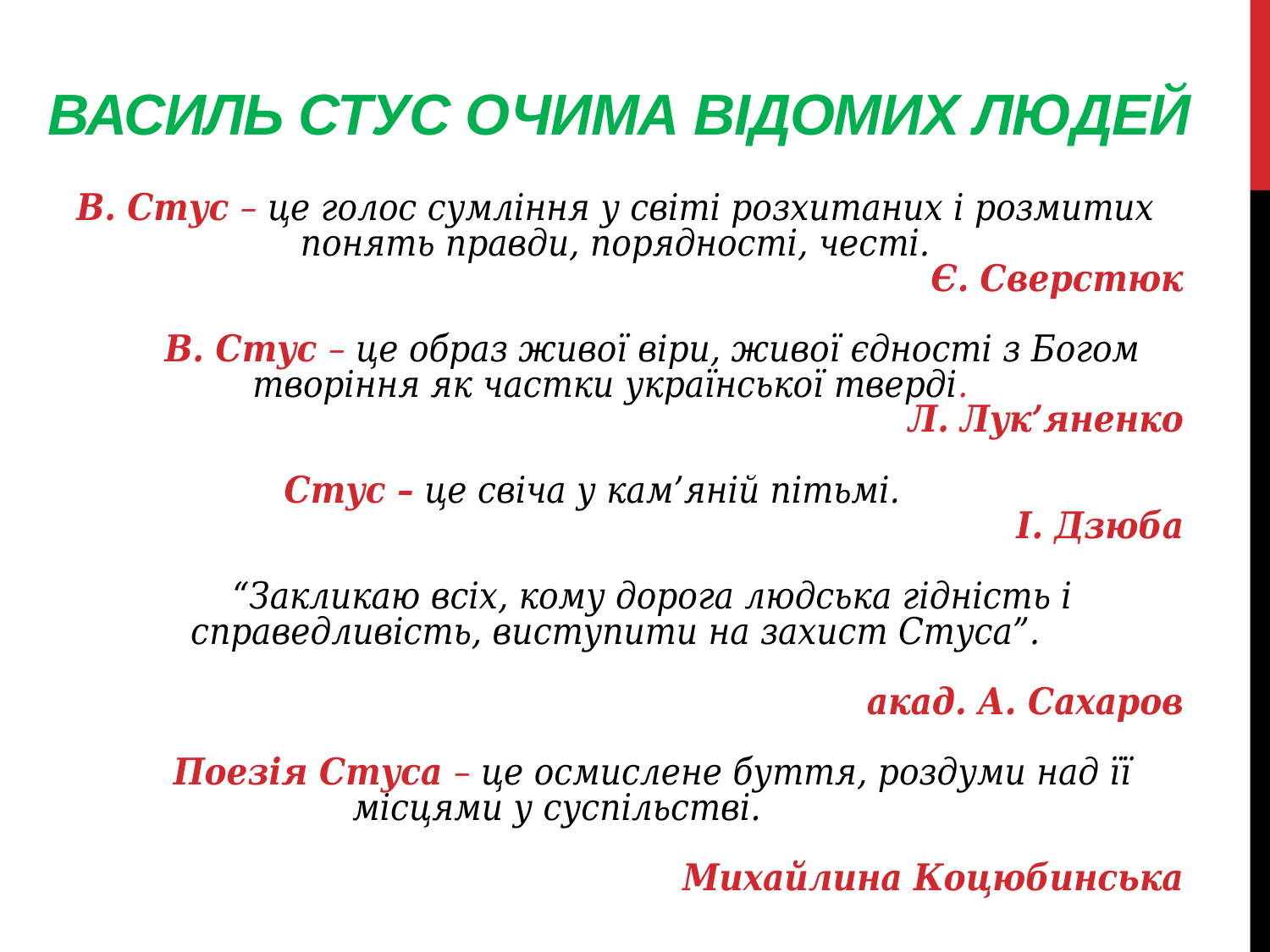

# Василь Стус очима відомих людей
В. Стус – це голос сумління у світі розхитаних і розмитих понять правди, порядності, честі.
	 						                  Є. Сверстюк

	В. Стус – це образ живої віри, живої єдності з Богом творіння як частки української тверді.
							                  Л. Лук’яненко

	Стус – це свіча у кам’яній пітьмі.
І. Дзюба

	“Закликаю всіх, кому дорога людська гідність і справедливість, виступити на захист Стуса”.

акад. А. Сахаров

	Поезія Стуса – це осмислене буття, роздуми над її місцями у суспільстві.

Михайлина Коцюбинська